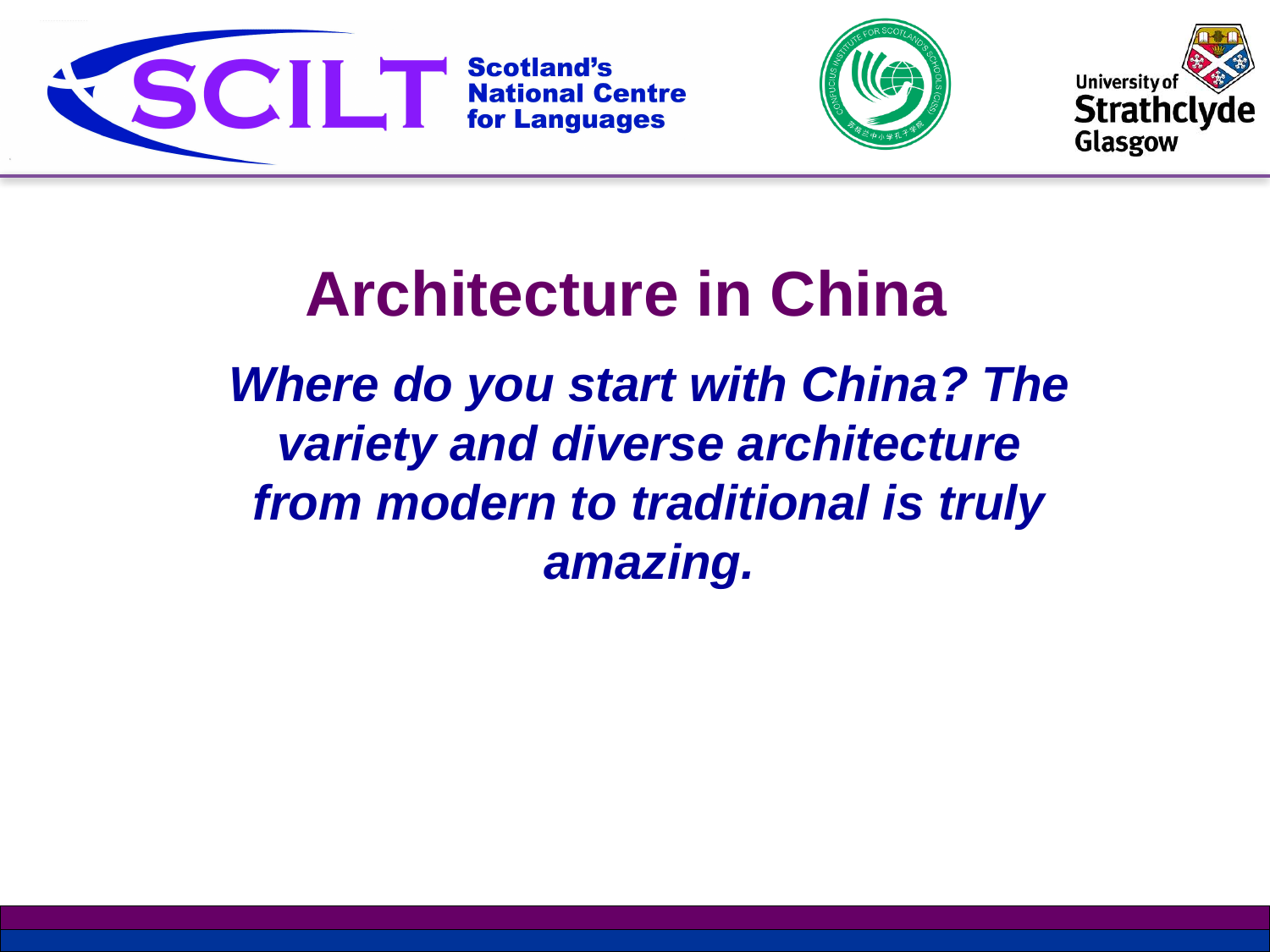

# Architecture in China
Where do you start with China? The variety and diverse architecture from modern to traditional is truly amazing.